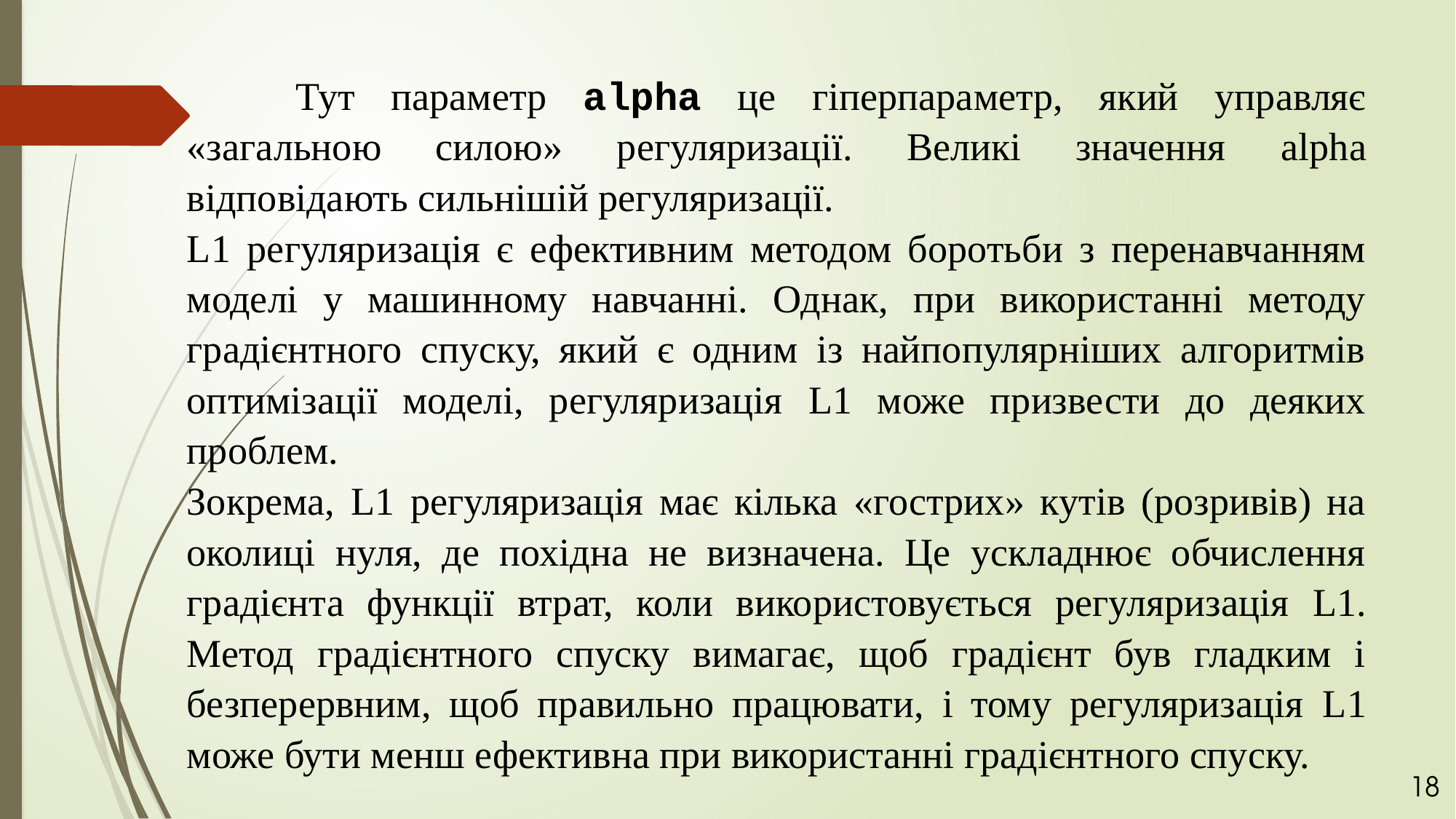

Тут параметр alpha це гіперпараметр, який управляє «загальною силою» регуляризації. Великі значення alpha відповідають сильнішій регуляризації.
L1 регуляризація є ефективним методом боротьби з перенавчанням моделі у машинному навчанні. Однак, при використанні методу градієнтного спуску, який є одним із найпопулярніших алгоритмів оптимізації моделі, регуляризація L1 може призвести до деяких проблем.
Зокрема, L1 регуляризація має кілька «гострих» кутів (розривів) на околиці нуля, де похідна не визначена. Це ускладнює обчислення градієнта функції втрат, коли використовується регуляризація L1. Метод градієнтного спуску вимагає, щоб градієнт був гладким і безперервним, щоб правильно працювати, і тому регуляризація L1 може бути менш ефективна при використанні градієнтного спуску.
18